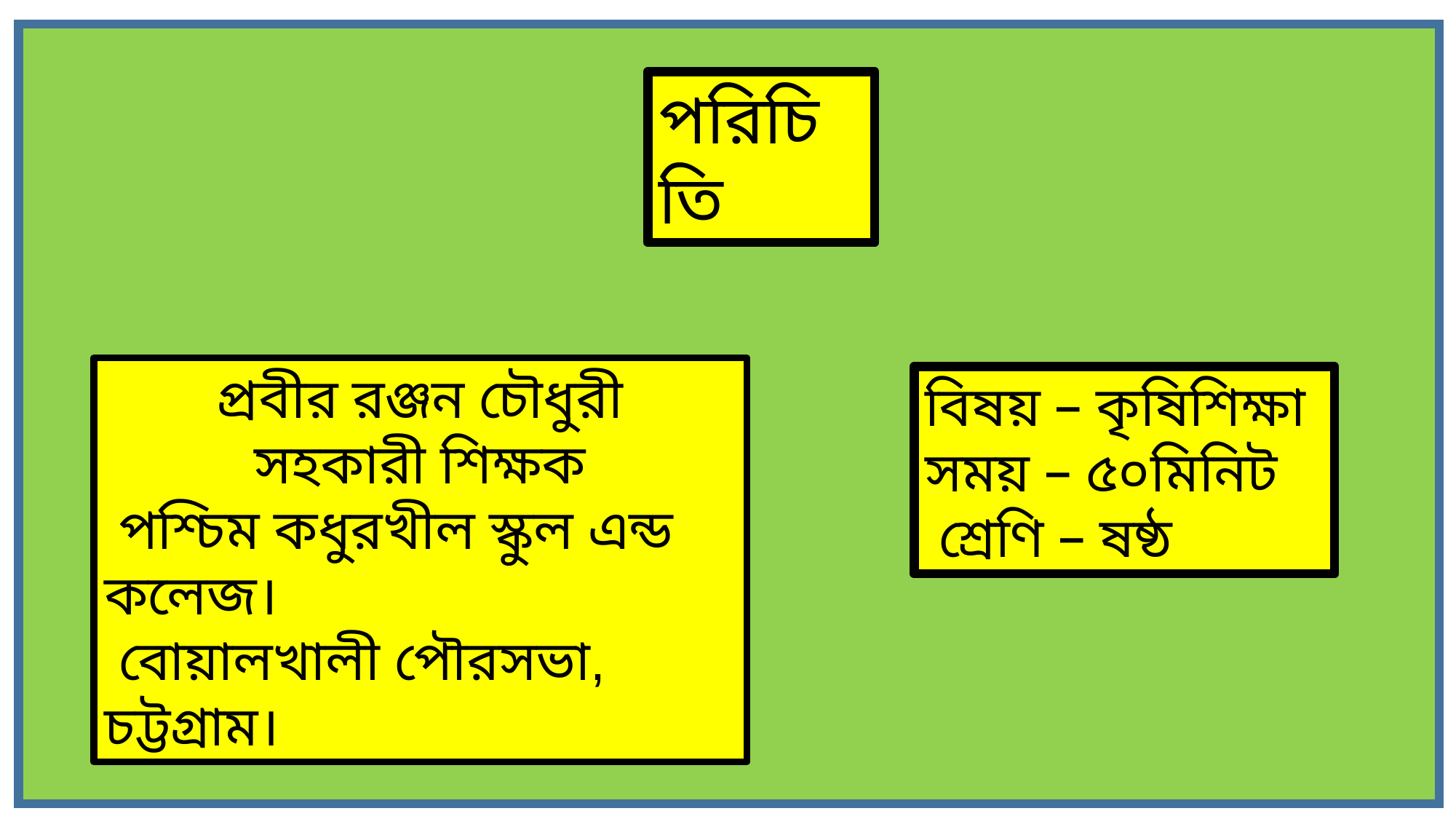

পরিচিতি

প্রবীর রঞ্জন চৌধুরী
সহকারী শিক্ষক
 পশ্চিম কধুরখীল স্কুল এন্ড কলেজ।
 বোয়ালখালী পৌরসভা, চট্টগ্রাম।
বিষয় – কৃষিশিক্ষা
সময় – ৫০মিনিট
 শ্রেণি – ষষ্ঠ